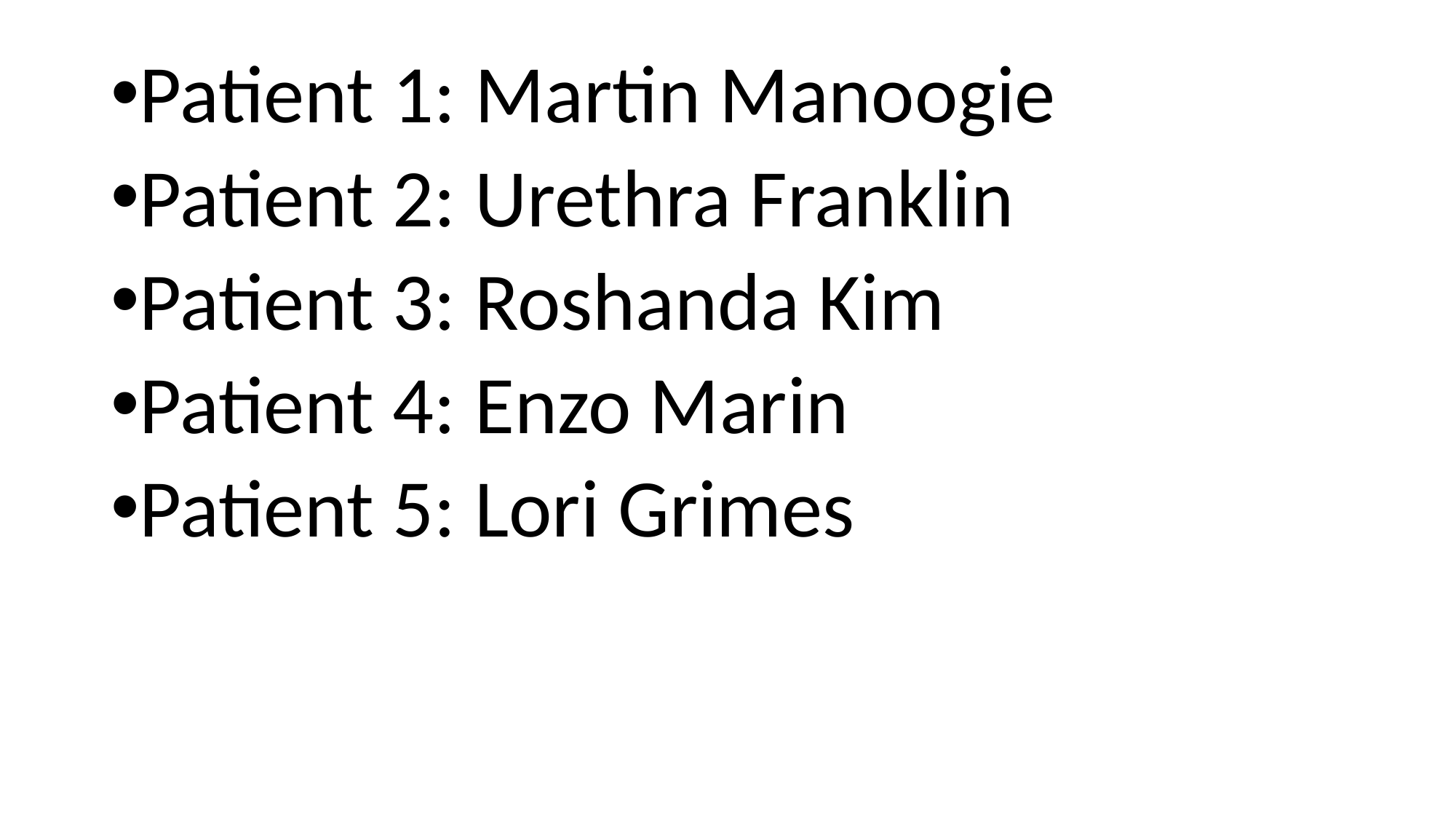

Patient 1: Martin Manoogie
Patient 2: Urethra Franklin
Patient 3: Roshanda Kim
Patient 4: Enzo Marin
Patient 5: Lori Grimes